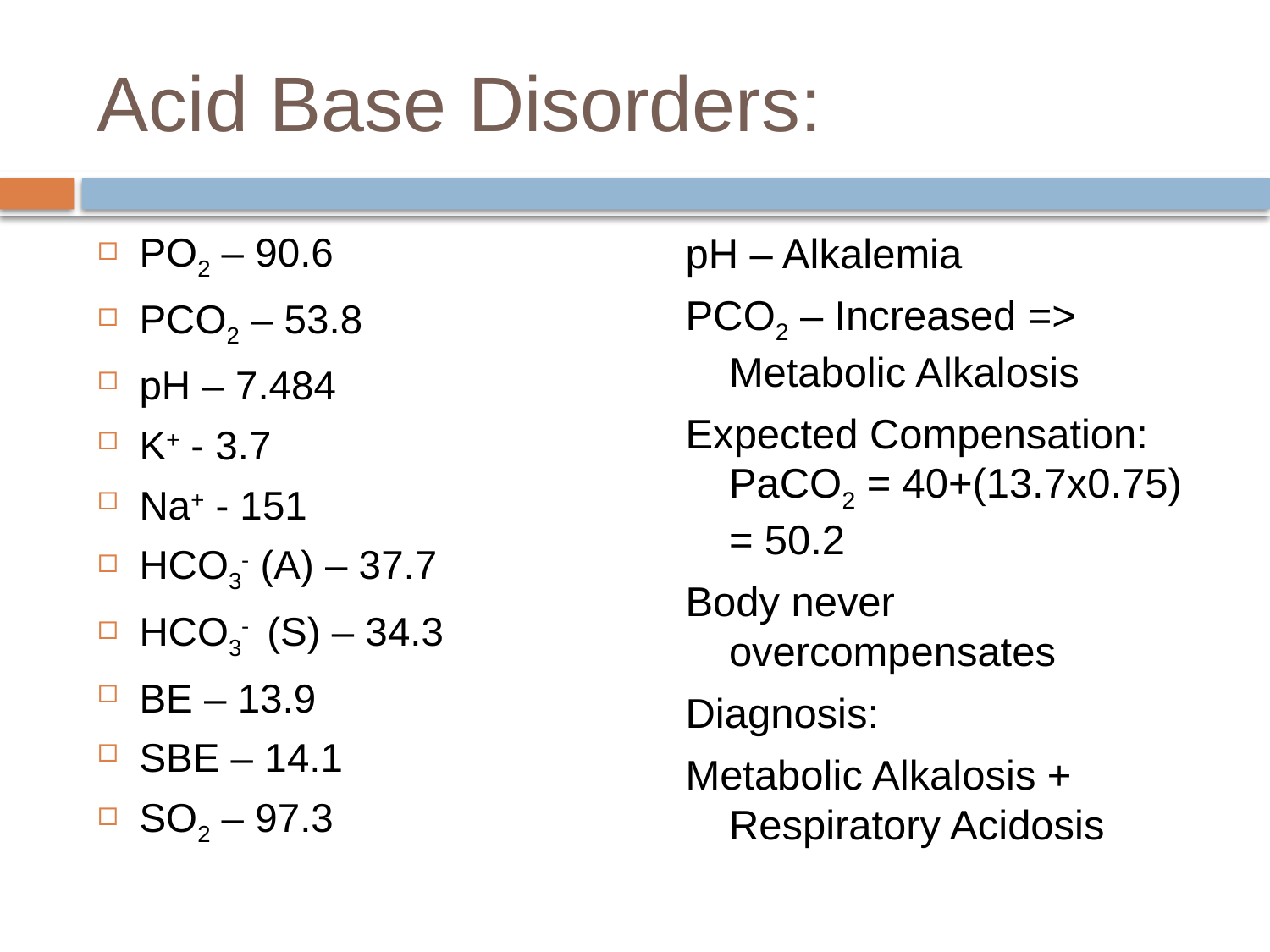

# Acid Base Disorders:
PO2 – 90.6
PCO2 – 53.8
pH – 7.484
K+ - 3.7
Na+ - 151
HCO3- (A) – 37.7
HCO3-  (S) – 34.3
BE – 13.9
SBE – 14.1
SO2 – 97.3
pH – Alkalemia
PCO2 – Increased => Metabolic Alkalosis
Expected Compensation: PaCO2 = 40+(13.7x0.75) = 50.2
Body never overcompensates
Diagnosis:
Metabolic Alkalosis + Respiratory Acidosis